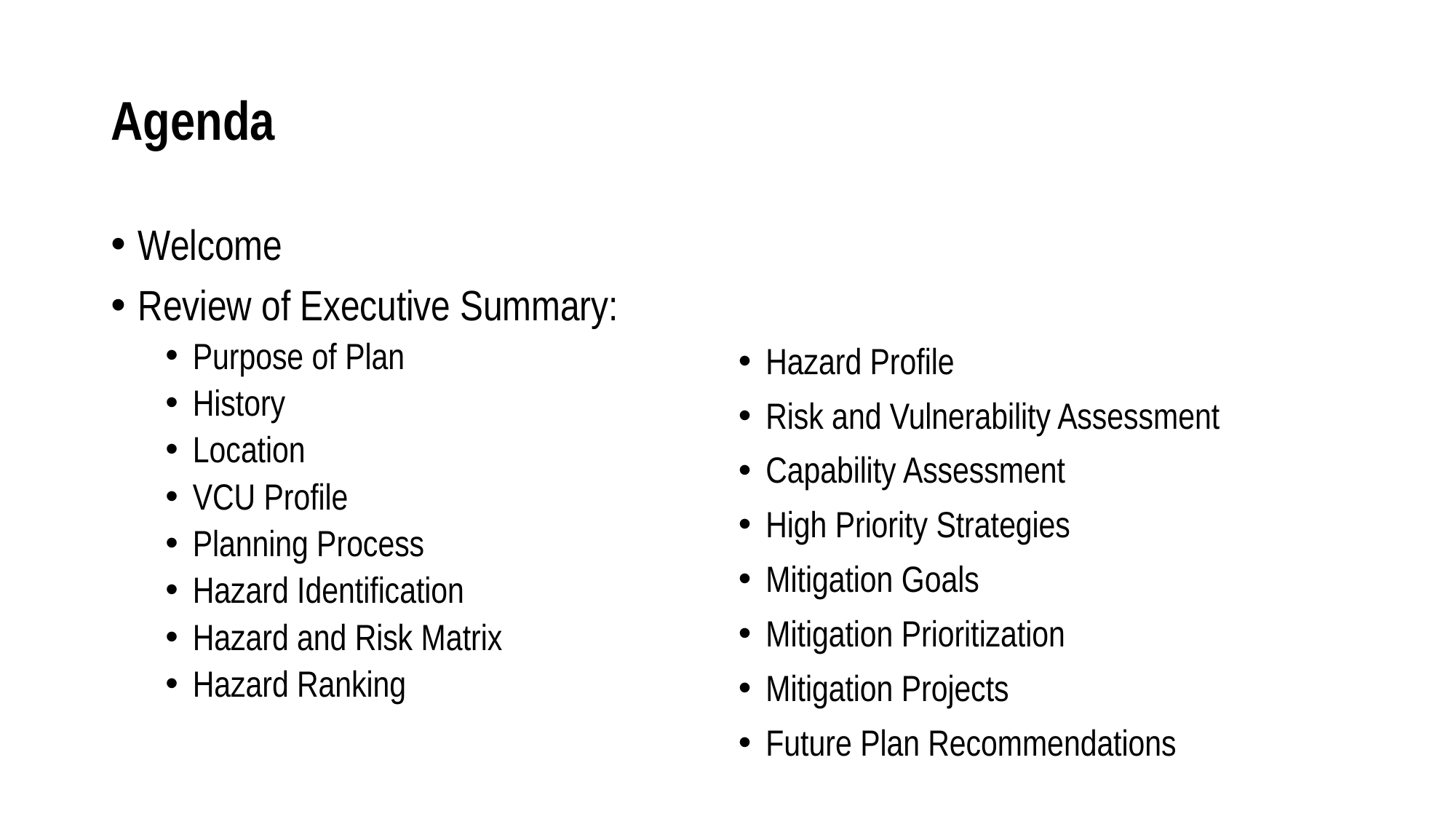

# Agenda
Welcome
Review of Executive Summary:
Purpose of Plan
History
Location
VCU Profile
Planning Process
Hazard Identification
Hazard and Risk Matrix
Hazard Ranking
Hazard Profile
Risk and Vulnerability Assessment
Capability Assessment
High Priority Strategies
Mitigation Goals
Mitigation Prioritization
Mitigation Projects
Future Plan Recommendations